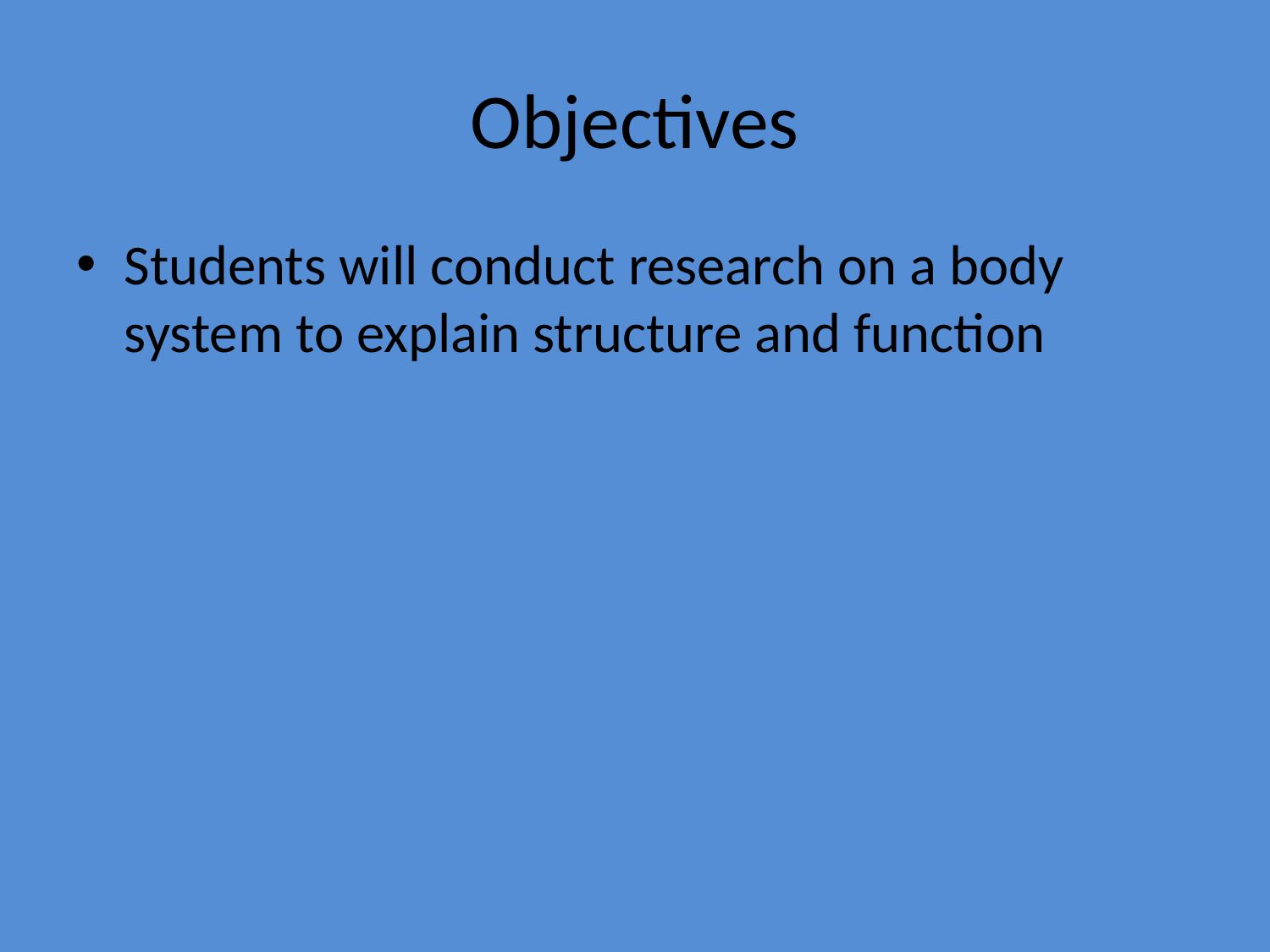

# Objectives
Students will conduct research on a body system to explain structure and function